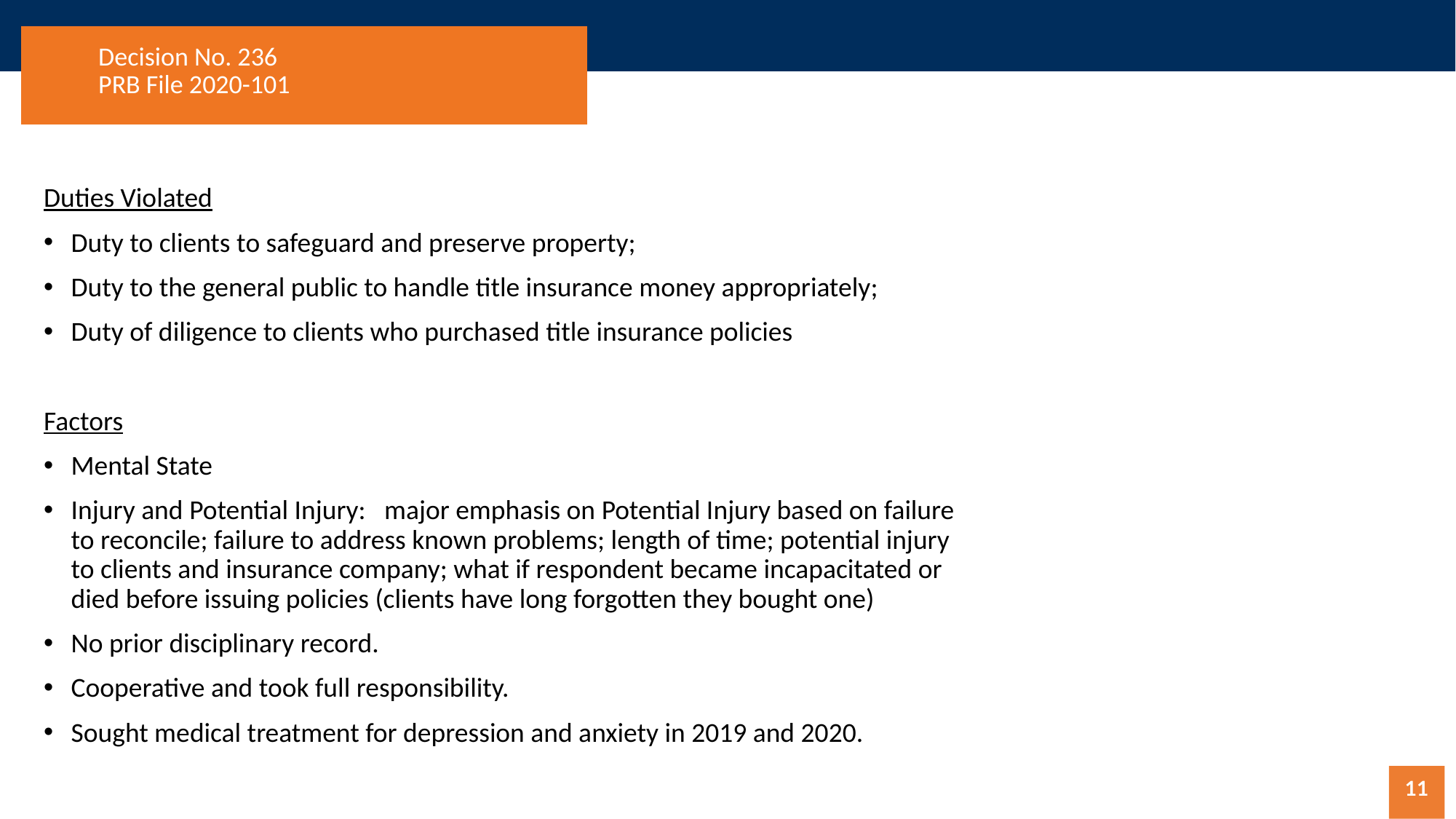

# Decision No. 236 PRB File 2020-101
Duties Violated
Duty to clients to safeguard and preserve property;
Duty to the general public to handle title insurance money appropriately;
Duty of diligence to clients who purchased title insurance policies

Factors
Mental State
Injury and Potential Injury:   major emphasis on Potential Injury based on failure to reconcile; failure to address known problems; length of time; potential injury to clients and insurance company; what if respondent became incapacitated or died before issuing policies (clients have long forgotten they bought one)
No prior disciplinary record.
Cooperative and took full responsibility.
Sought medical treatment for depression and anxiety in 2019 and 2020.